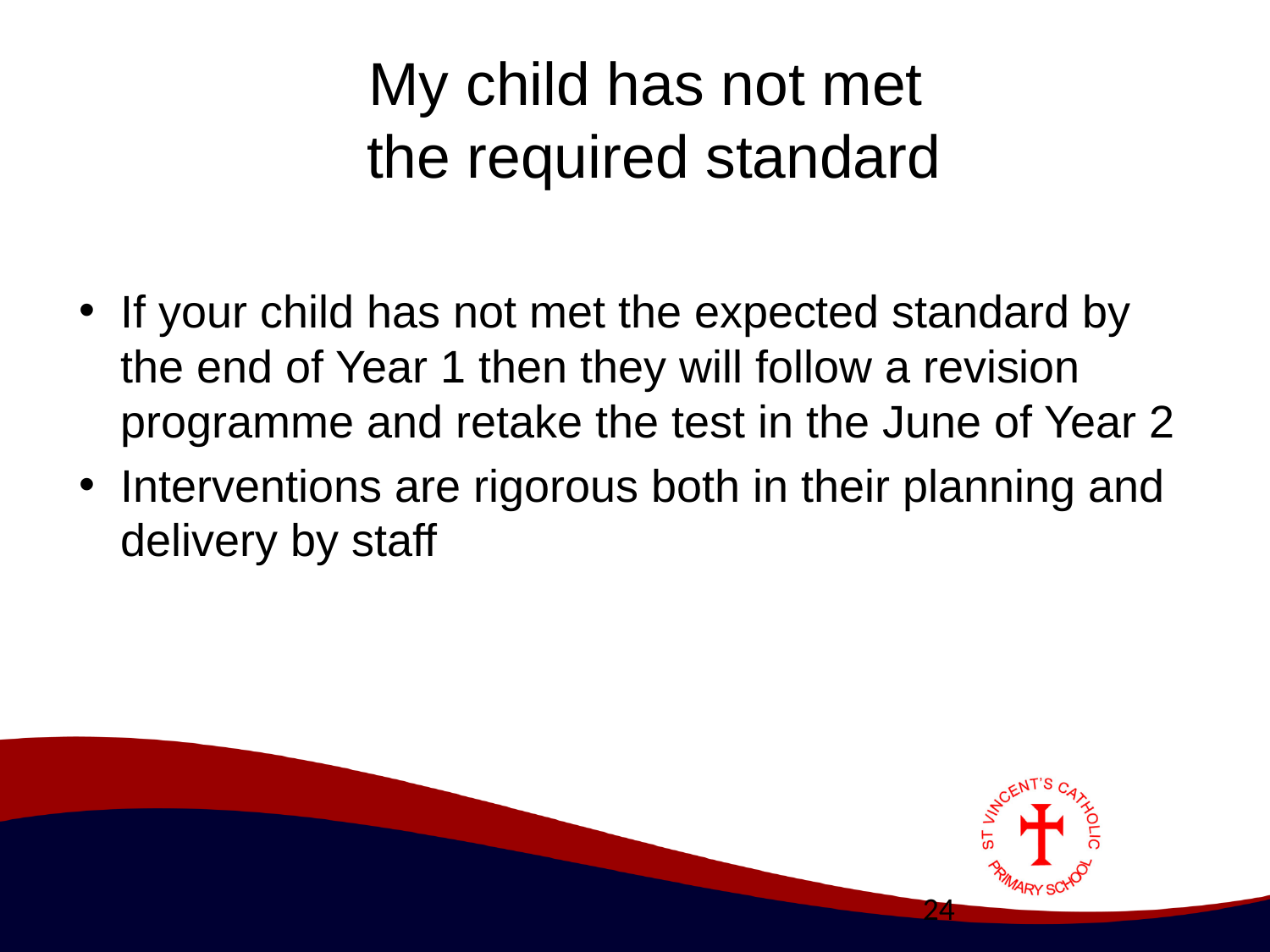

# My child has not met the required standard
If your child has not met the expected standard by the end of Year 1 then they will follow a revision programme and retake the test in the June of Year 2
Interventions are rigorous both in their planning and delivery by staff

24